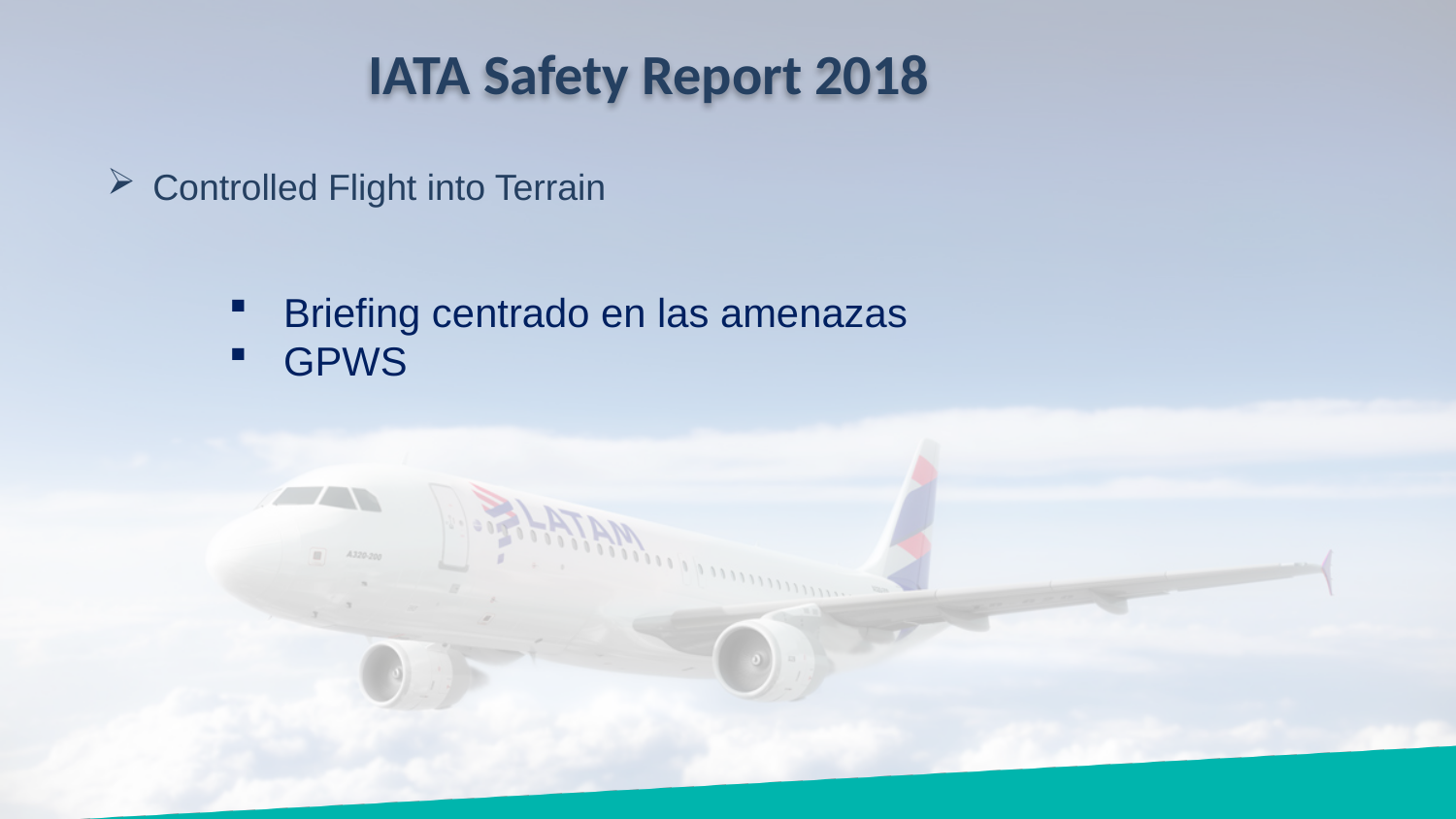

IATA Safety Report 2018
Controlled Flight into Terrain
Briefing centrado en las amenazas
GPWS